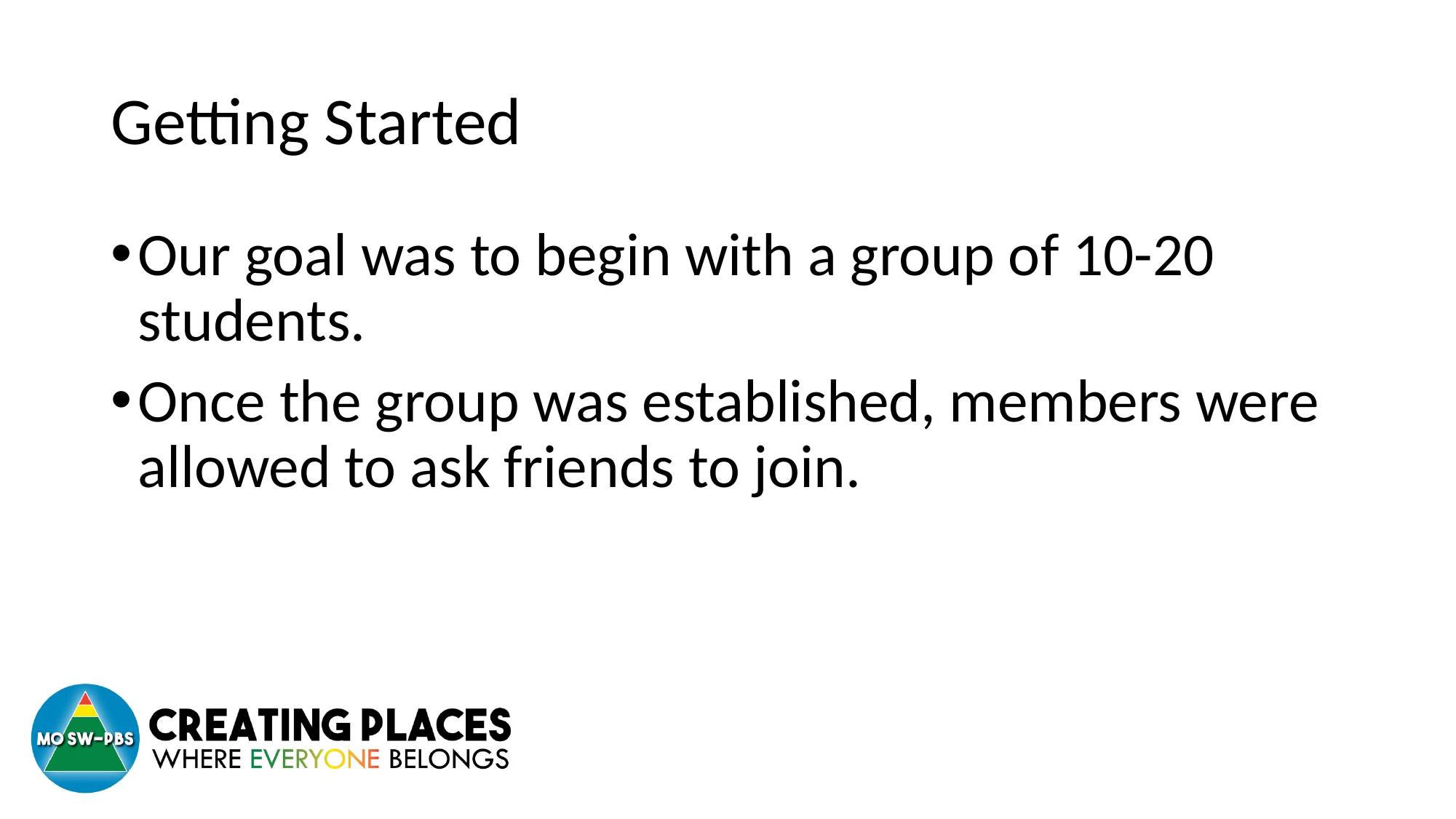

# Getting Started
Our goal was to begin with a group of 10-20 students.
Once the group was established, members were allowed to ask friends to join.